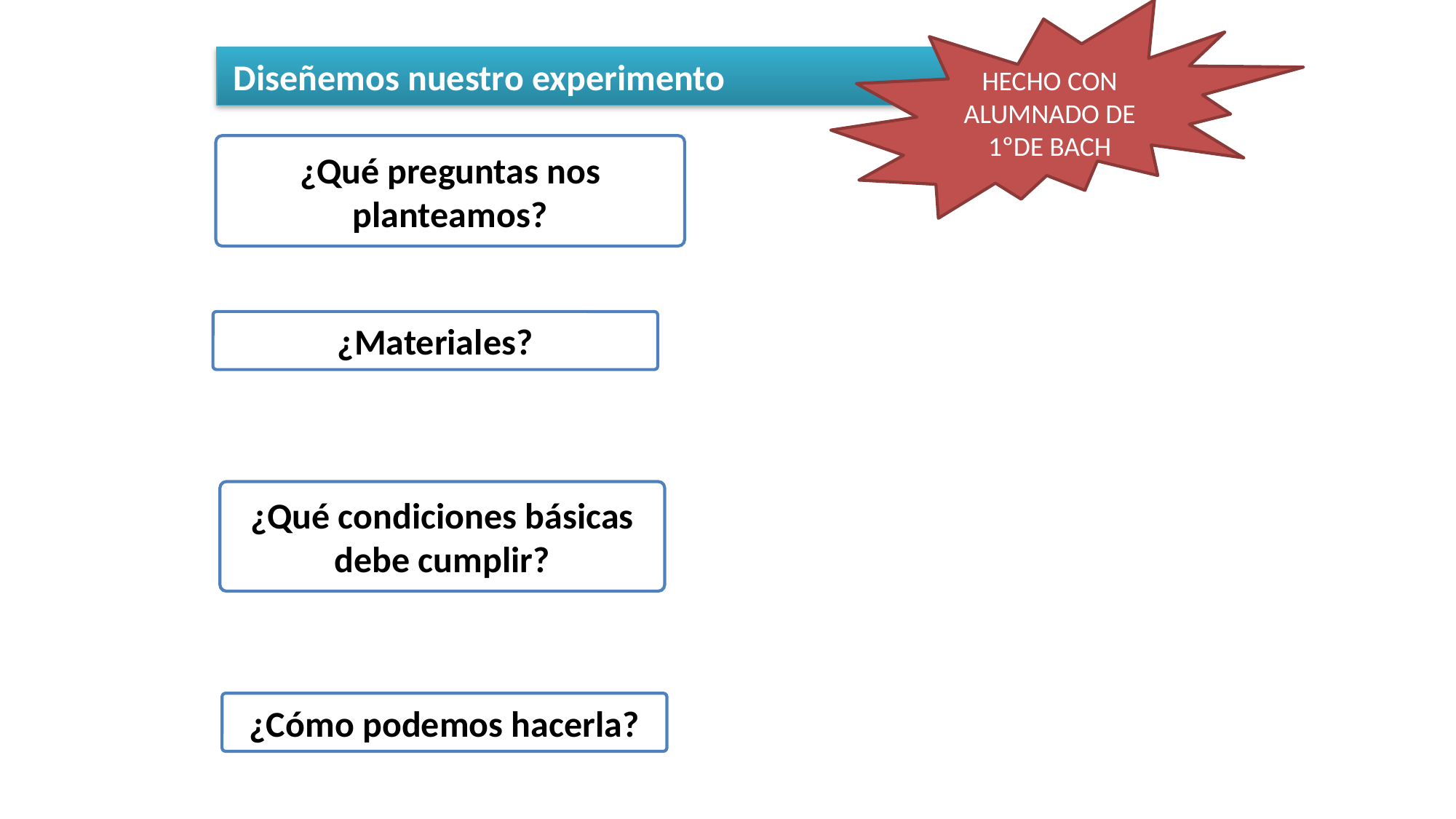

HECHO CON ALUMNADO DE 1ºDE BACH
 Diseñemos nuestro experimento
¿Qué preguntas nos planteamos?
¿Materiales?
¿Qué condiciones básicas debe cumplir?
¿Cómo podemos hacerla?